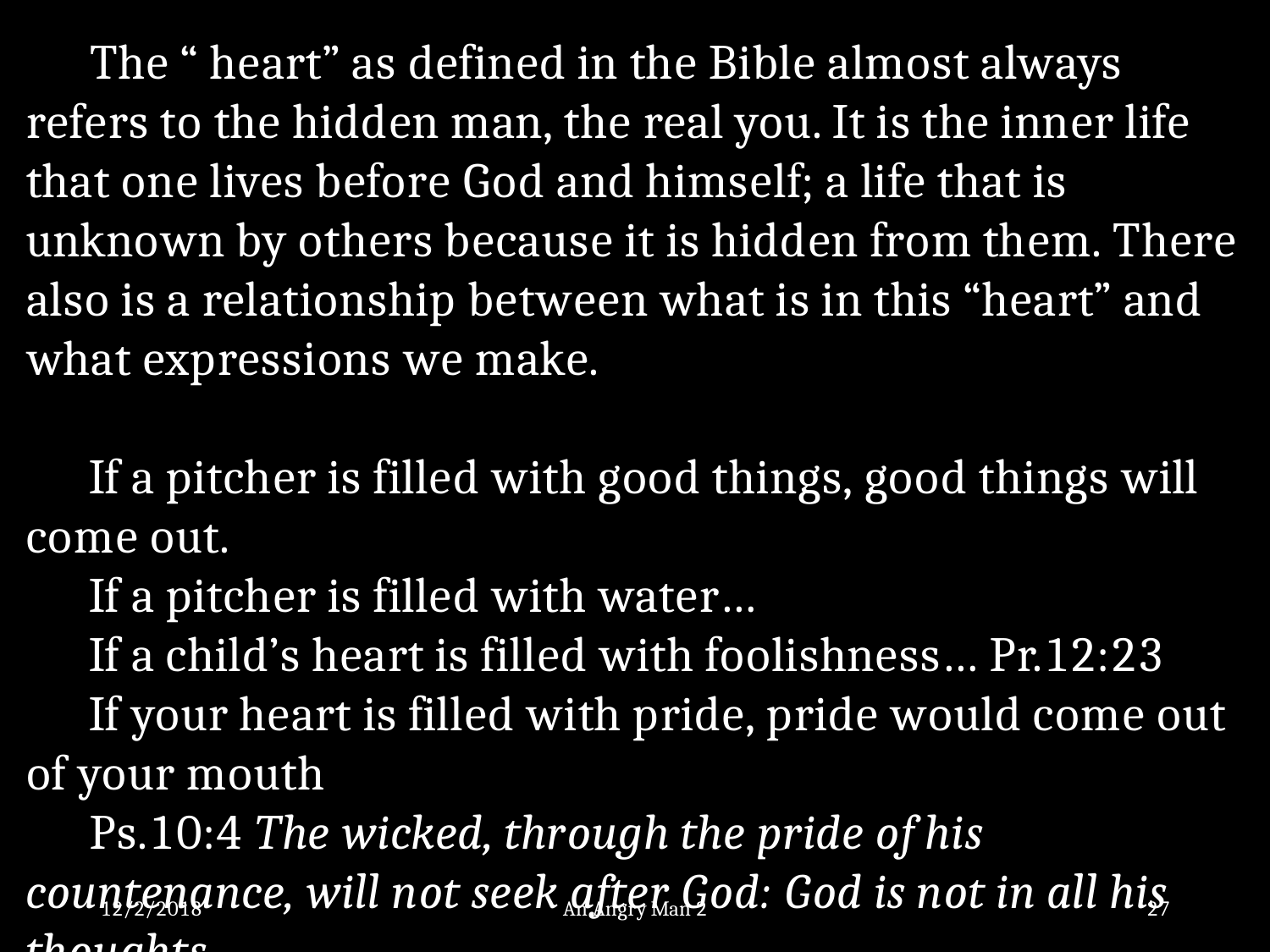

The “ heart” as defined in the Bible almost always refers to the hidden man, the real you. It is the inner life that one lives before God and himself; a life that is unknown by others because it is hidden from them. There also is a relationship between what is in this “heart” and what expressions we make.

If a pitcher is filled with good things, good things will come out.
If a pitcher is filled with water…
If a child’s heart is filled with foolishness… Pr.12:23
If your heart is filled with pride, pride would come out of your mouth
Ps.10:4 The wicked, through the pride of his countenance, will not seek after God: God is not in all his thoughts.
12/2/2018
An Angry Man 2
27